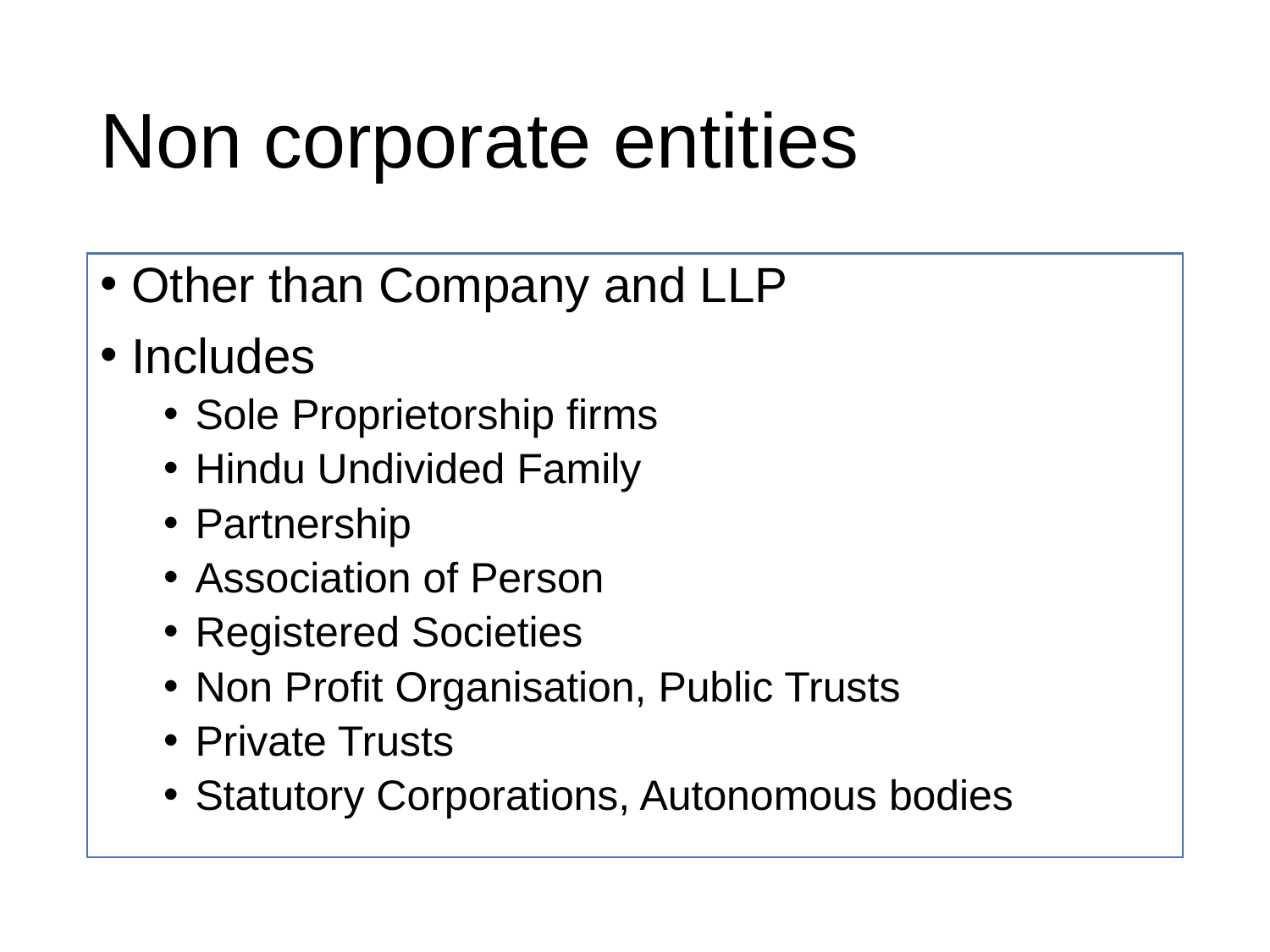

# Non corporate entities
Other than Company and LLP
Includes
Sole Proprietorship firms
Hindu Undivided Family
Partnership
Association of Person
Registered Societies
Non Profit Organisation, Public Trusts
Private Trusts
Statutory Corporations, Autonomous bodies